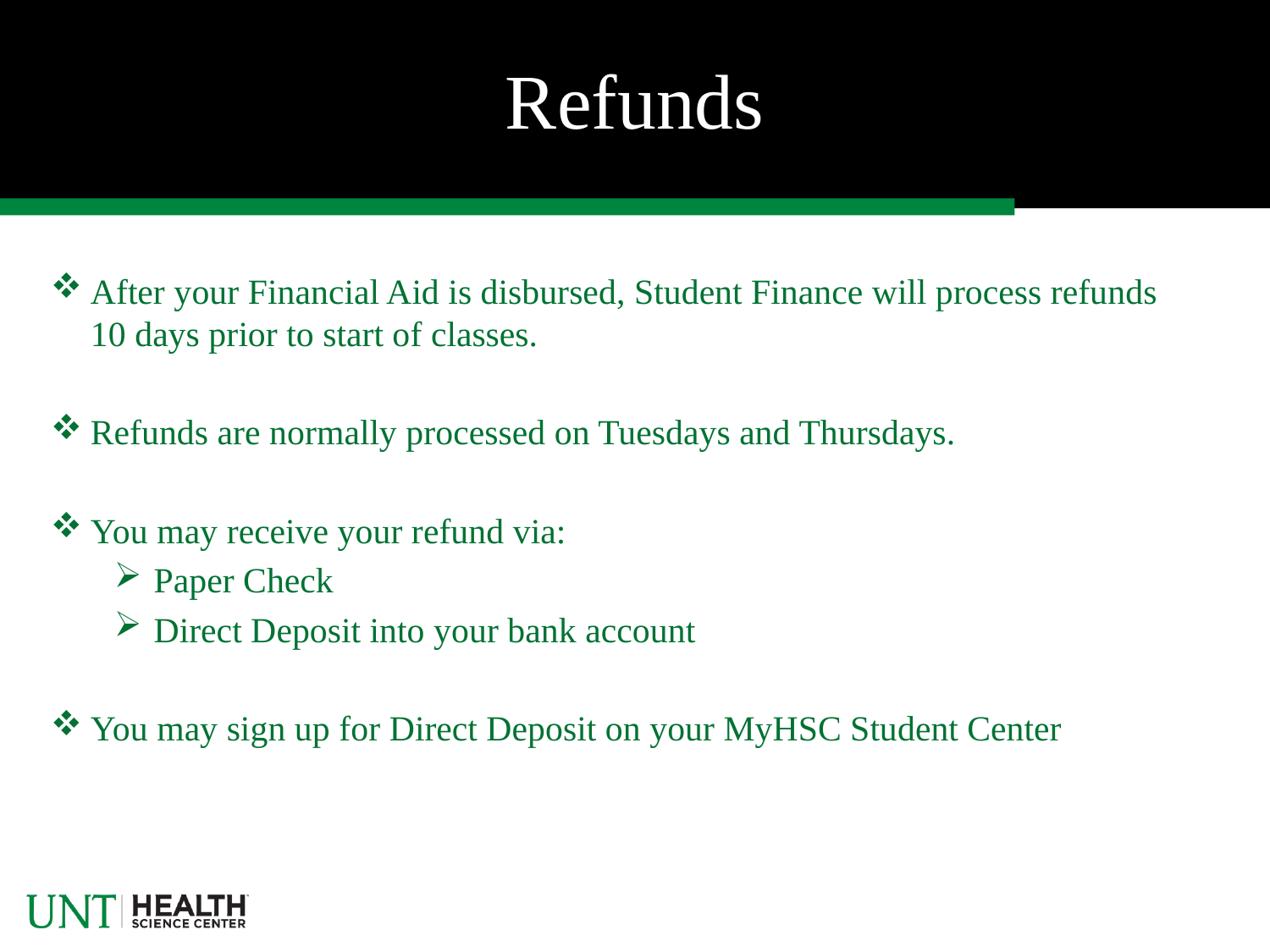

# Refunds

After your Financial Aid is disbursed, Student Finance will process refunds  10 days prior to start of classes.

Refunds are normally processed on Tuesdays and Thursdays.

You may receive your refund via:
Paper Check
Direct Deposit into your bank account

You may sign up for Direct Deposit on your MyHSC Student Center